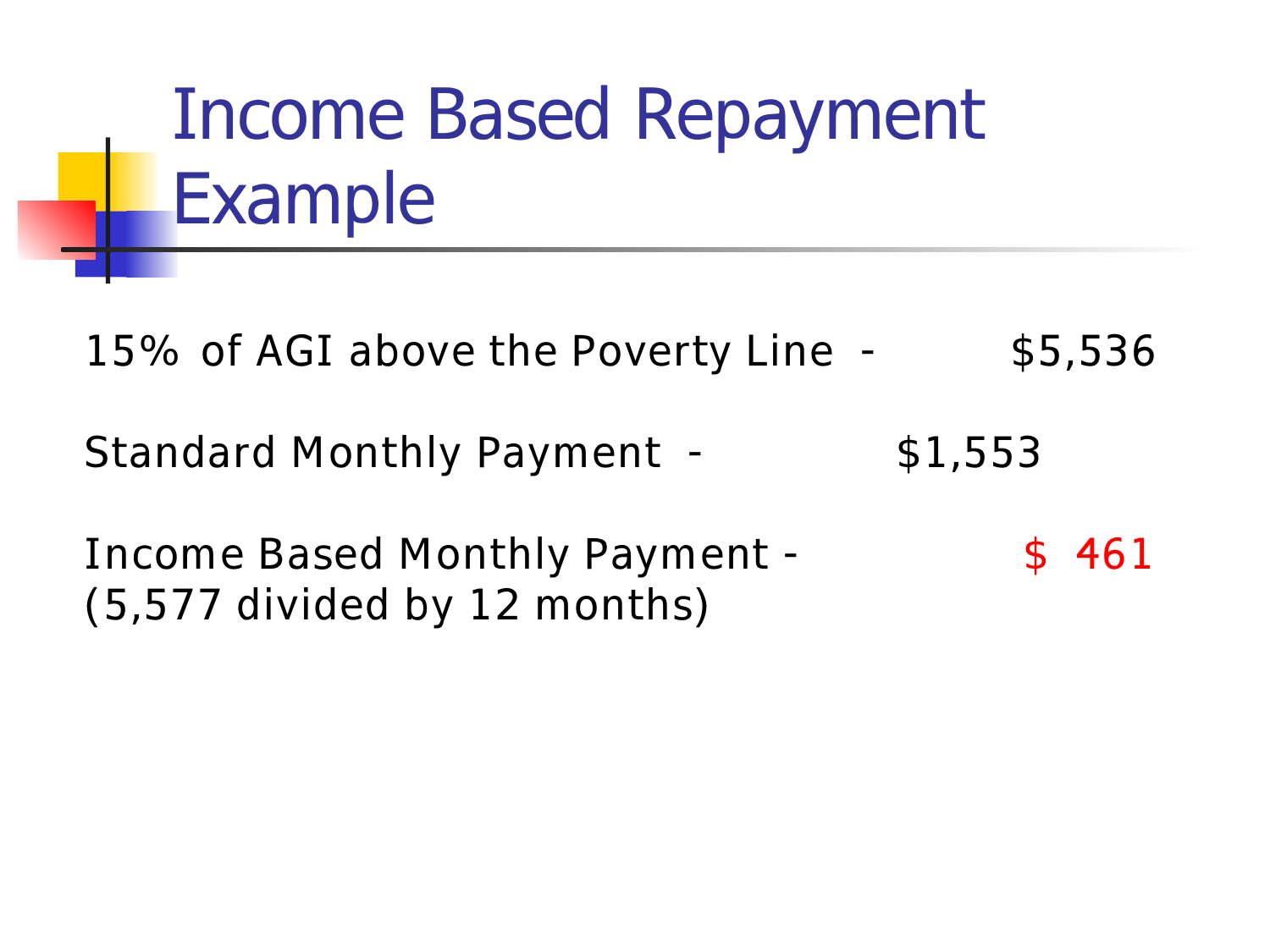

# Income Based Repayment Example

15% of AGI above the Poverty Line  -	   $5,536

Standard Monthly Payment  - 		    $1,553

Income Based Monthly Payment - 		    $  461
(5,577 divided by 12 months)